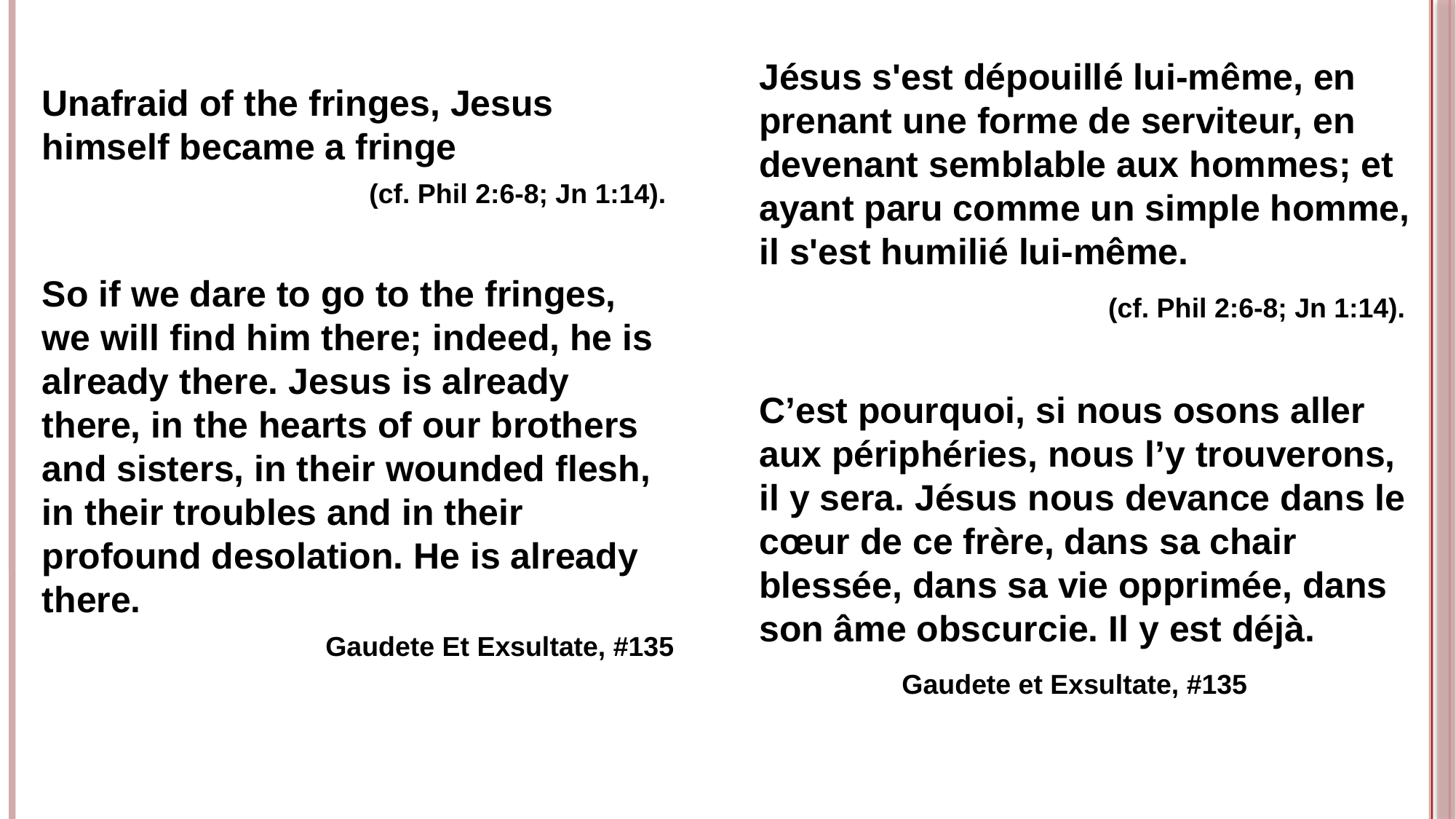

Jésus s'est dépouillé lui-même, en prenant une forme de serviteur, en devenant semblable aux hommes; et ayant paru comme un simple homme, il s'est humilié lui-même.
	(cf. Phil 2:6-8; Jn 1:14).

C’est pourquoi, si nous osons aller aux périphéries, nous l’y trouverons, il y sera. Jésus nous devance dans le cœur de ce frère, dans sa chair blessée, dans sa vie opprimée, dans son âme obscurcie. Il y est déjà.
              Gaudete et Exsultate, #135
Unafraid of the fringes, Jesus himself became a fringe
(cf. Phil 2:6-8; Jn 1:14).

So if we dare to go to the fringes, we will find him there; indeed, he is already there. Jesus is already there, in the hearts of our brothers and sisters, in their wounded flesh, in their troubles and in their profound desolation. He is already there.
Gaudete Et Exsultate, #135